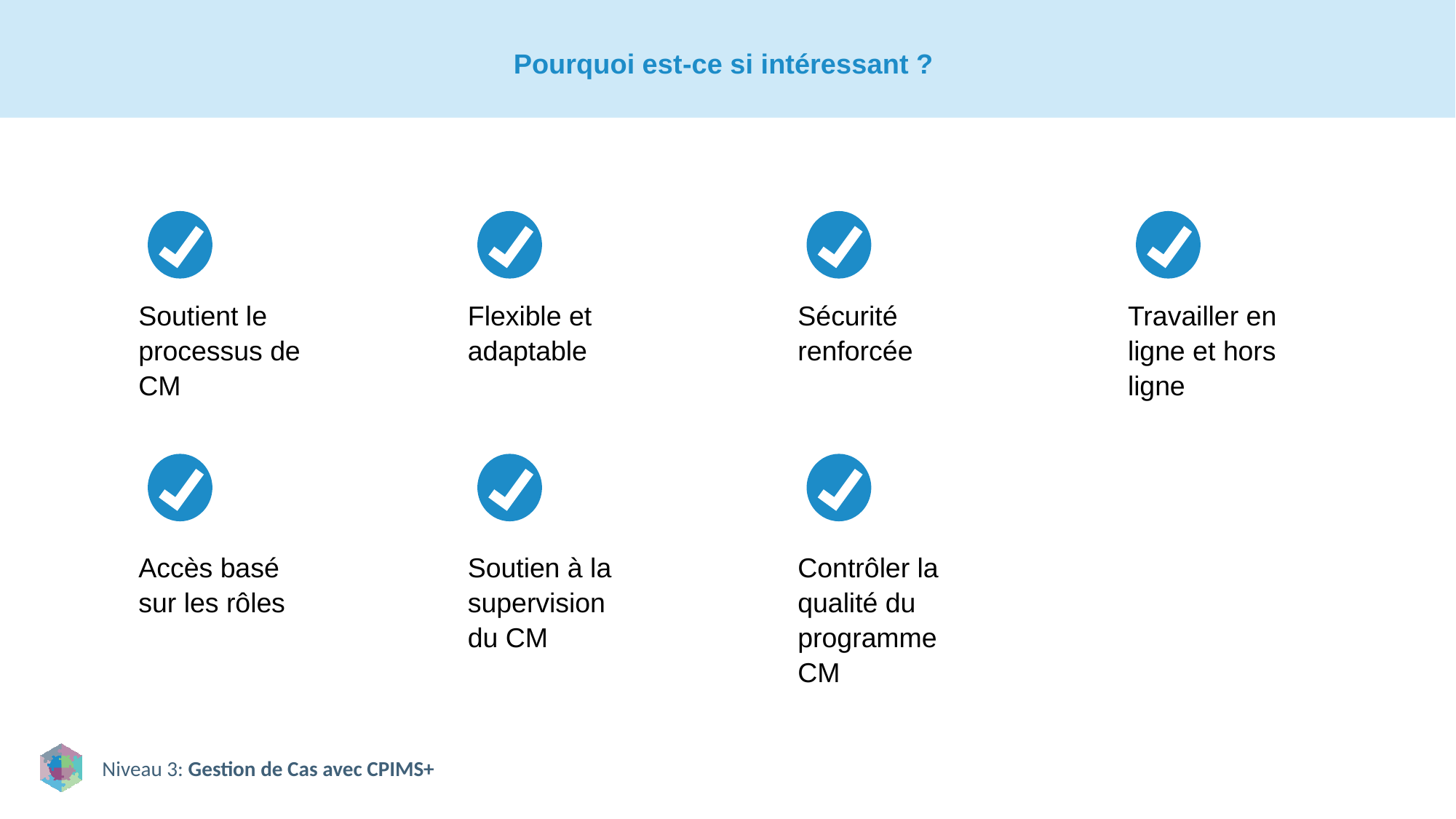

# Pourquoi est-ce si intéressant ?

Soutient le processus de CM
Flexible et adaptable
Sécurité renforcée
Travailler en ligne et hors ligne

Accès basé sur les rôles
Soutien à la supervision du CM
Contrôler la qualité du programme CM